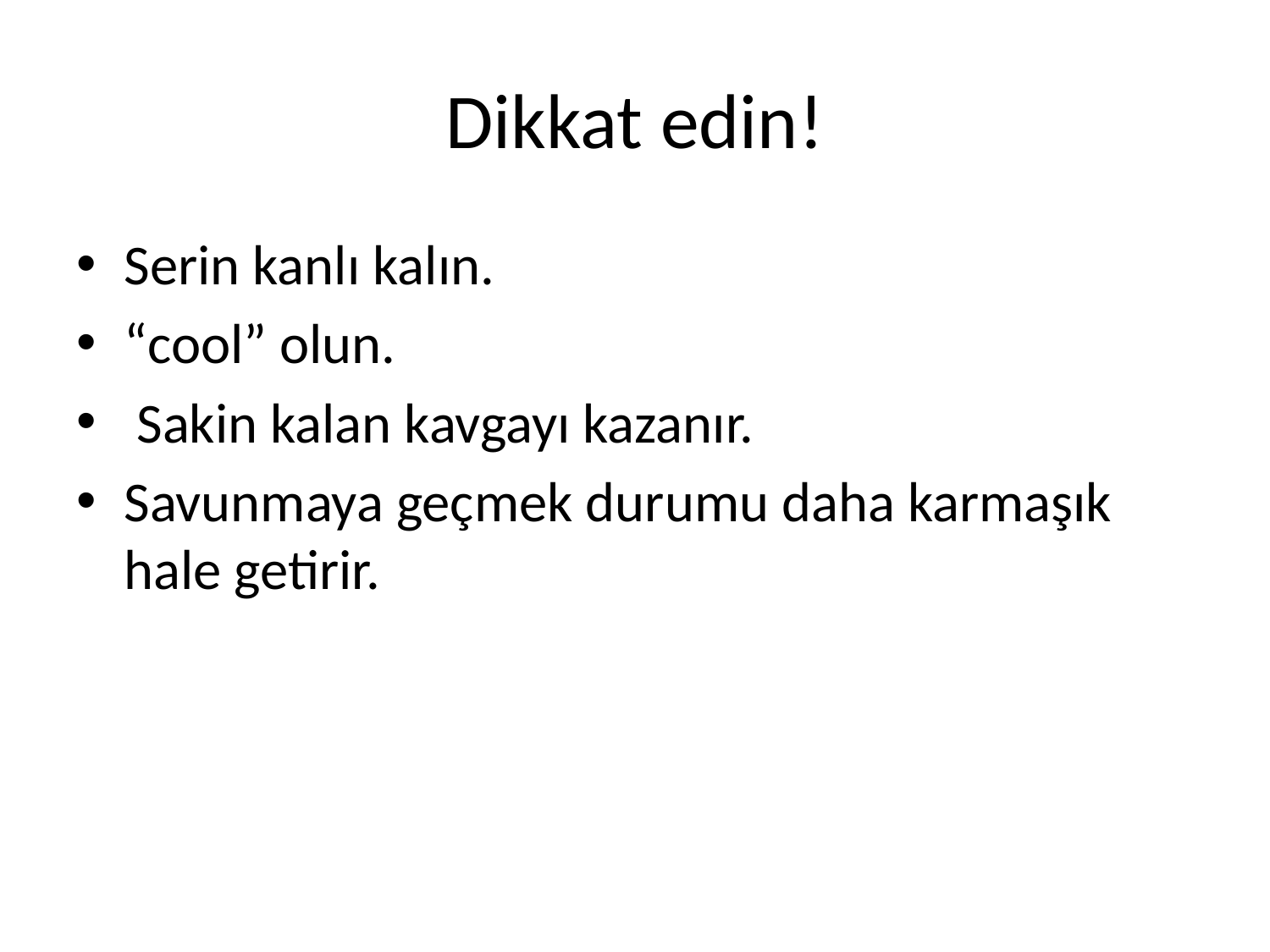

# Dikkat edin!
Serin kanlı kalın.
“cool” olun.
 Sakin kalan kavgayı kazanır.
Savunmaya geçmek durumu daha karmaşık hale getirir.